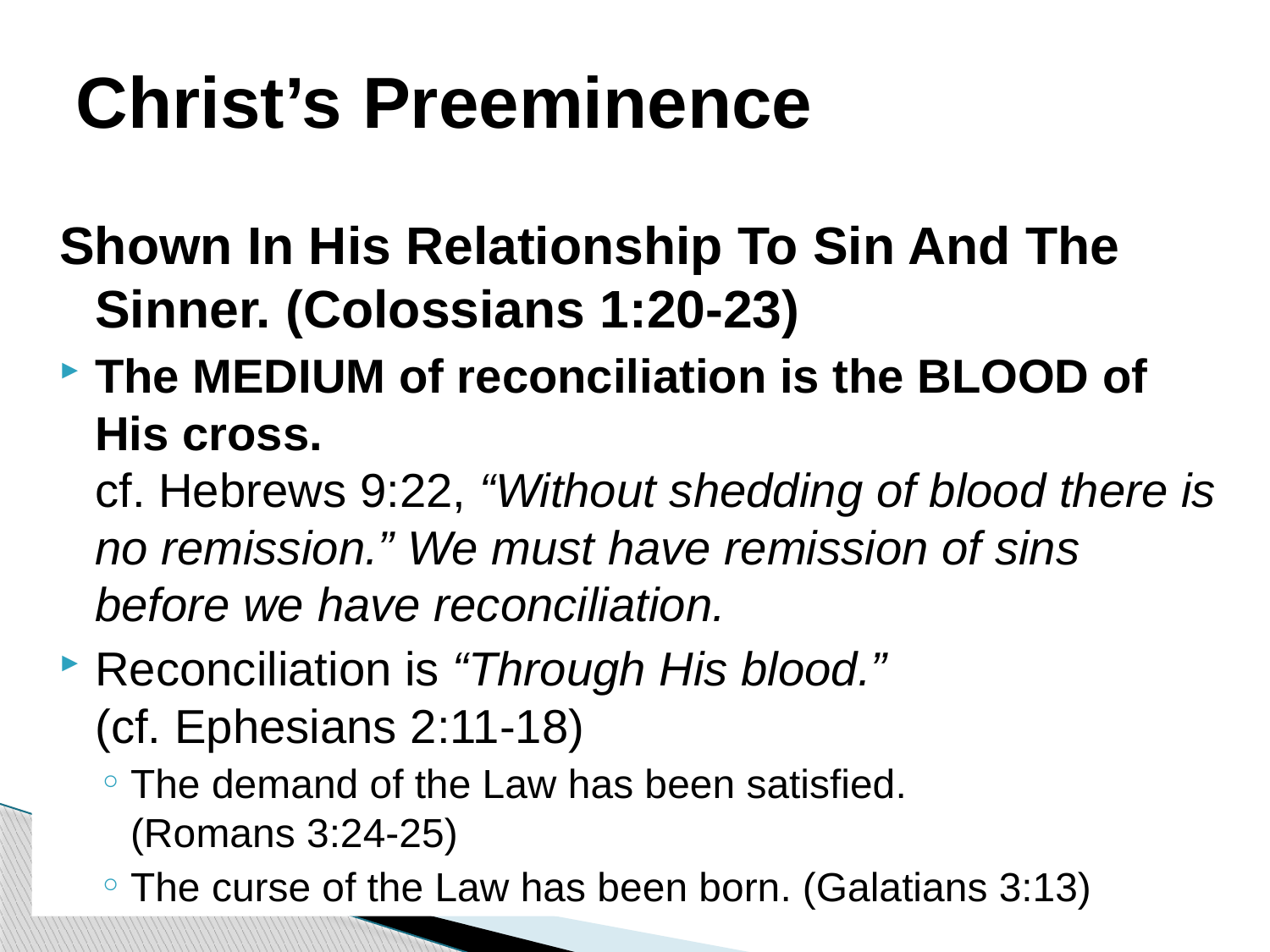

# Christ’s Preeminence
Shown In His Relationship To Sin And The Sinner. (Colossians 1:20-23)
The MEDIUM of reconciliation is the BLOOD of His cross.
cf. Hebrews 9:22, “Without shedding of blood there is no remission.” We must have remission of sins before we have reconciliation.
Reconciliation is “Through His blood.”
(cf. Ephesians 2:11-18)
The demand of the Law has been satisfied.
(Romans 3:24-25)
The curse of the Law has been born. (Galatians 3:13)